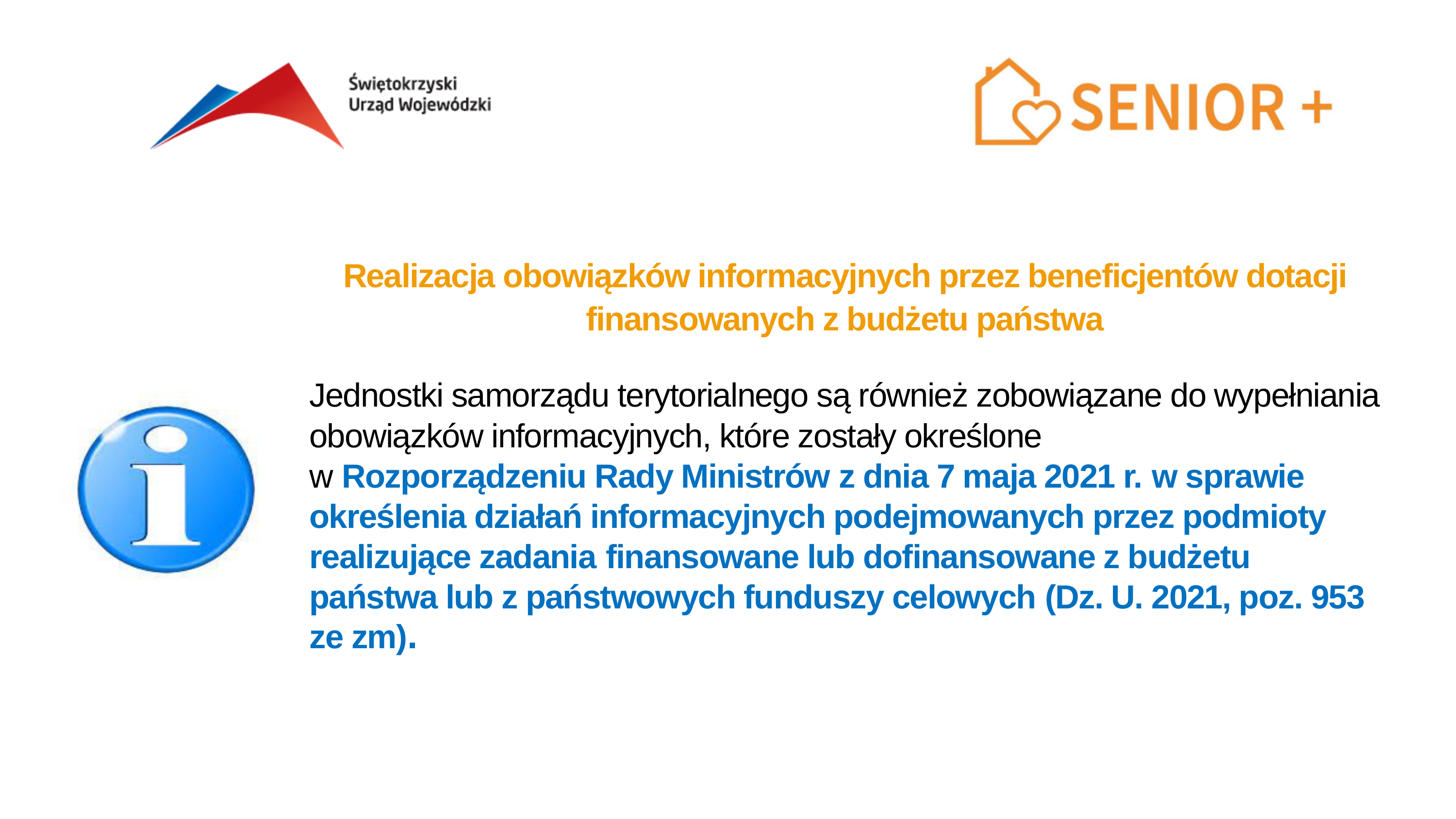

Realizacja obowiązków informacyjnych przez beneficjentów dotacji finansowanych z budżetu państwa

Jednostki samorządu terytorialnego są również zobowiązane do wypełniania obowiązków informacyjnych, które zostały określone
w Rozporządzeniu Rady Ministrów z dnia 7 maja 2021 r. w sprawie określenia działań informacyjnych podejmowanych przez podmioty realizujące zadania finansowane lub dofinansowane z budżetu państwa lub z państwowych funduszy celowych (Dz. U. 2021, poz. 953 ze zm).